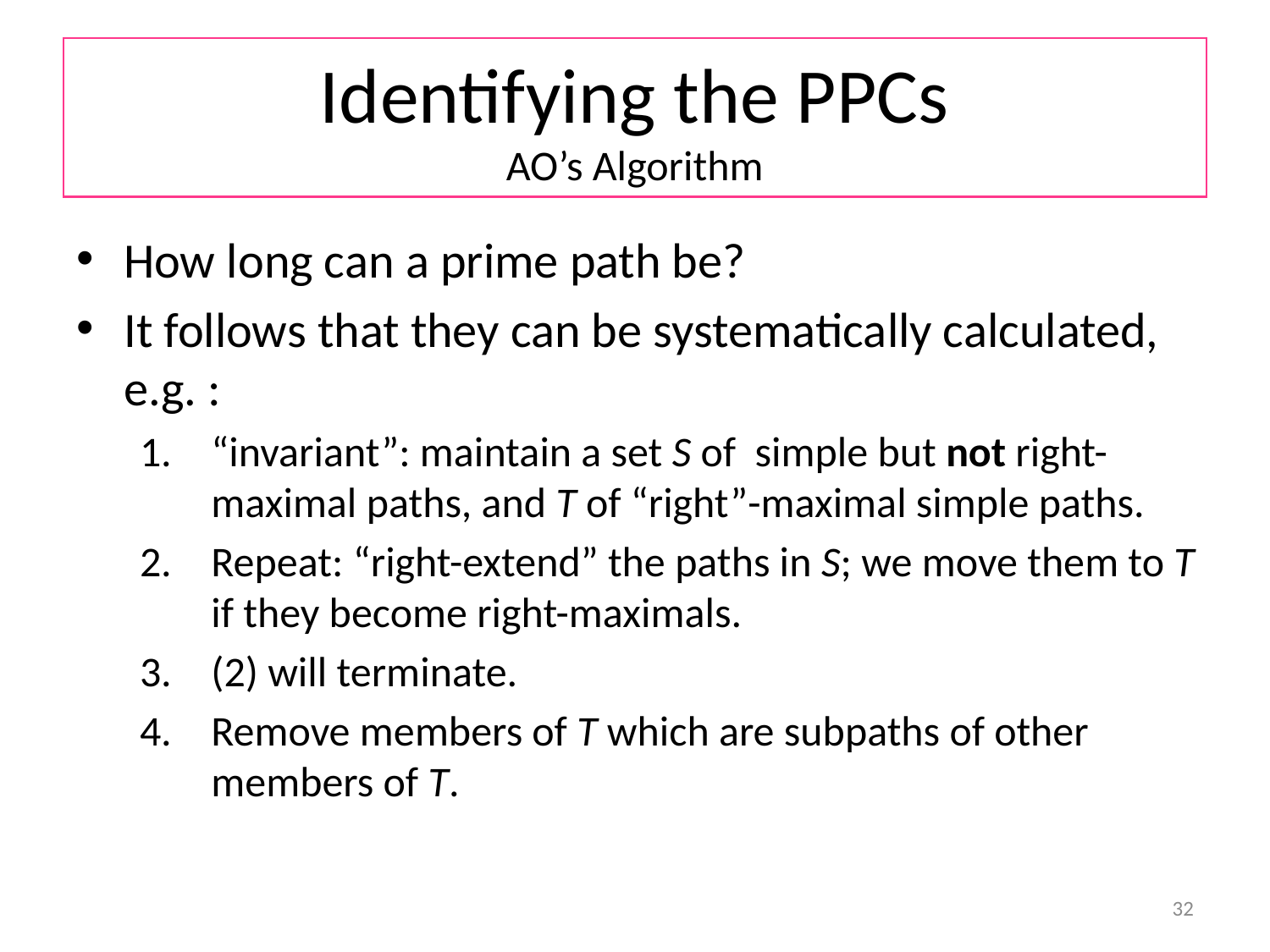

# Identifying the PPCs AO’s Algorithm
How long can a prime path be?
It follows that they can be systematically calculated, e.g. :
“invariant”: maintain a set S of  simple but not right-maximal paths, and T of “right”-maximal simple paths.
Repeat: “right-extend” the paths in S; we move them to T if they become right-maximals.
(2) will terminate.
Remove members of T which are subpaths of other members of T.
32